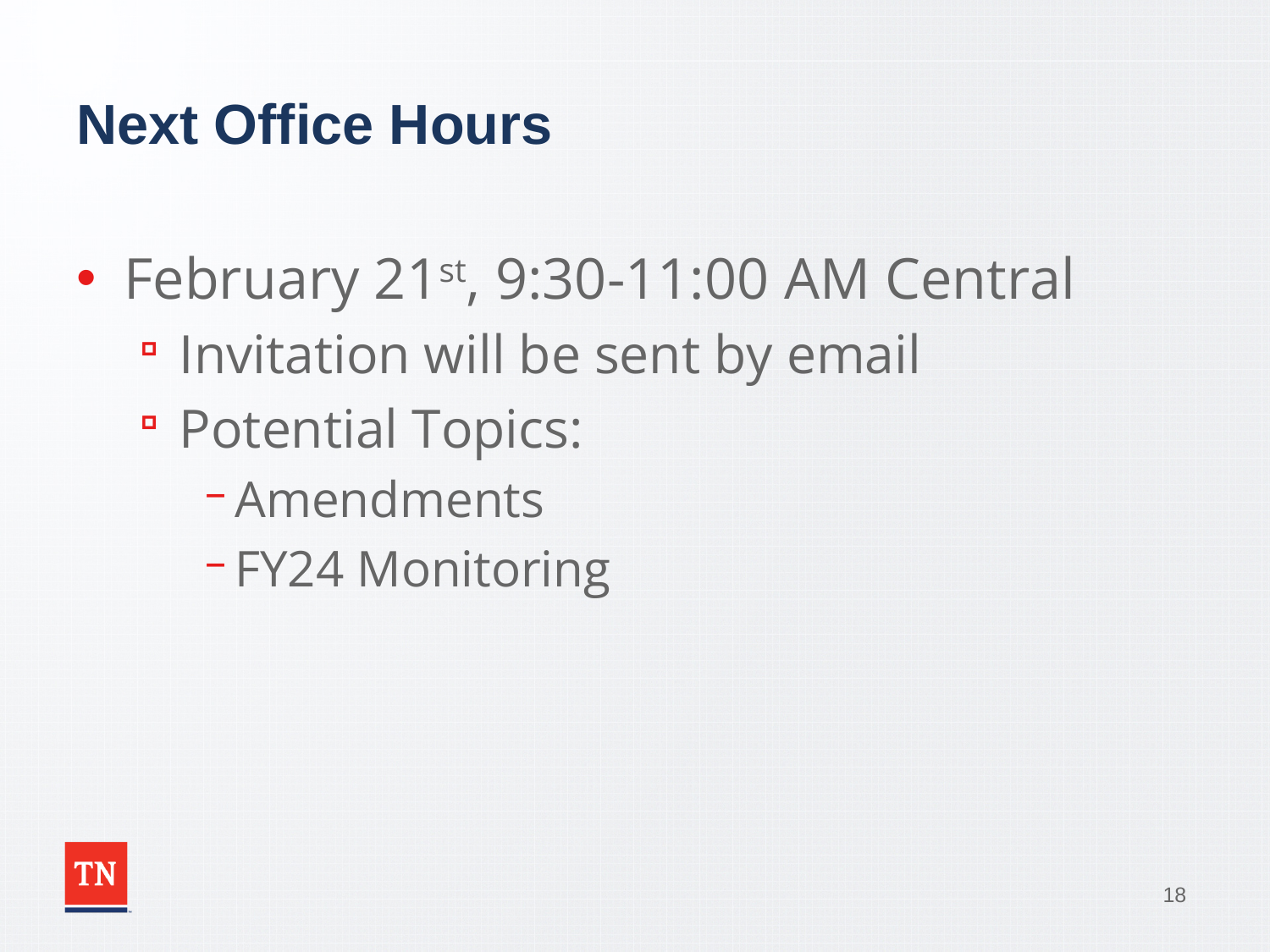

# Next Office Hours
February 21st, 9:30-11:00 AM Central
Invitation will be sent by email
Potential Topics:
Amendments
FY24 Monitoring